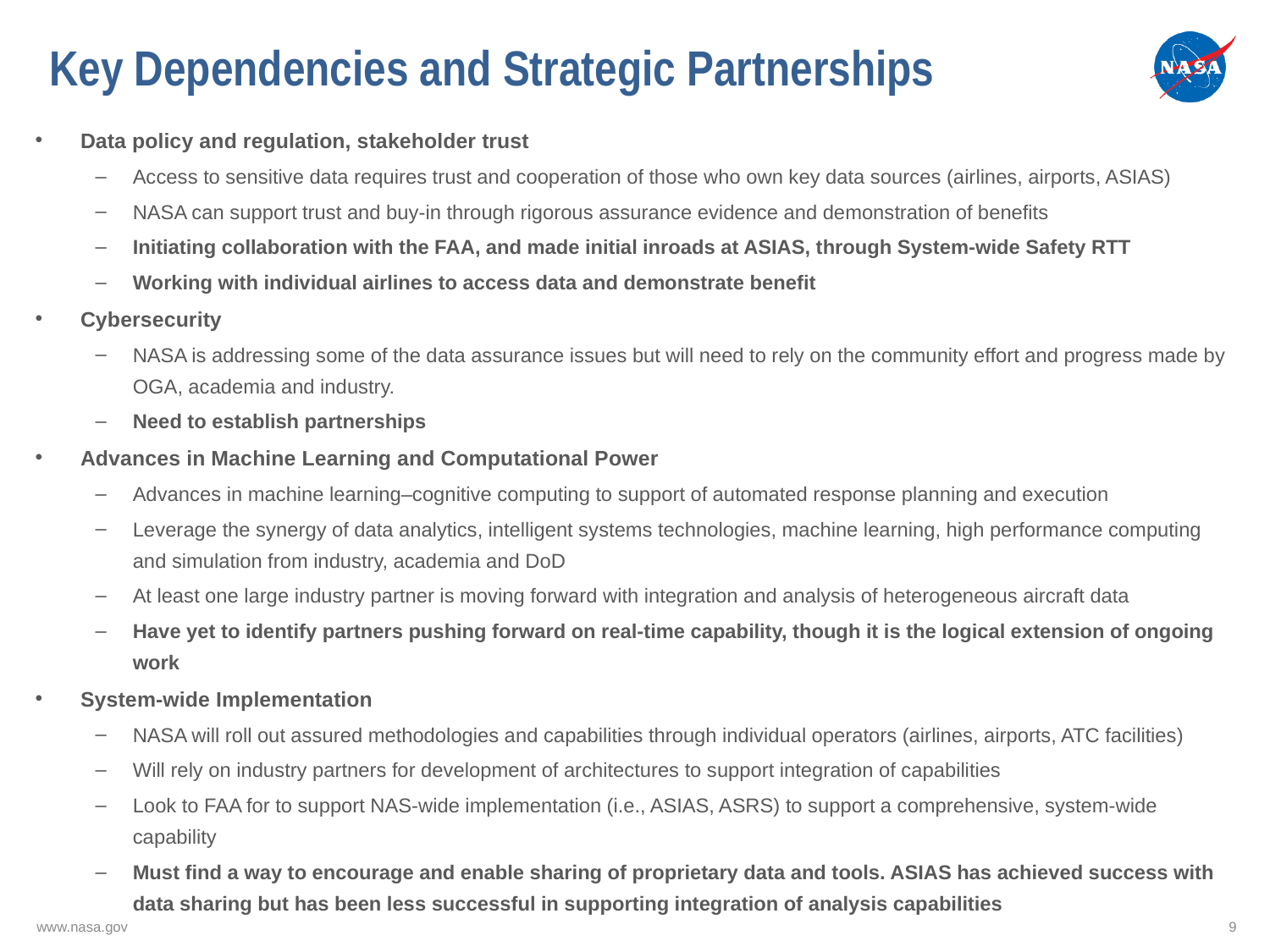

# Key Dependencies and Strategic Partnerships
Data policy and regulation, stakeholder trust
Access to sensitive data requires trust and cooperation of those who own key data sources (airlines, airports, ASIAS)
NASA can support trust and buy-in through rigorous assurance evidence and demonstration of benefits
Initiating collaboration with the FAA, and made initial inroads at ASIAS, through System-wide Safety RTT
Working with individual airlines to access data and demonstrate benefit
Cybersecurity
NASA is addressing some of the data assurance issues but will need to rely on the community effort and progress made by OGA, academia and industry.
Need to establish partnerships
Advances in Machine Learning and Computational Power
Advances in machine learning–cognitive computing to support of automated response planning and execution
Leverage the synergy of data analytics, intelligent systems technologies, machine learning, high performance computing and simulation from industry, academia and DoD
At least one large industry partner is moving forward with integration and analysis of heterogeneous aircraft data
Have yet to identify partners pushing forward on real-time capability, though it is the logical extension of ongoing work
System-wide Implementation
NASA will roll out assured methodologies and capabilities through individual operators (airlines, airports, ATC facilities)
Will rely on industry partners for development of architectures to support integration of capabilities
Look to FAA for to support NAS-wide implementation (i.e., ASIAS, ASRS) to support a comprehensive, system-wide capability
Must find a way to encourage and enable sharing of proprietary data and tools. ASIAS has achieved success with data sharing but has been less successful in supporting integration of analysis capabilities
www.nasa.gov
9